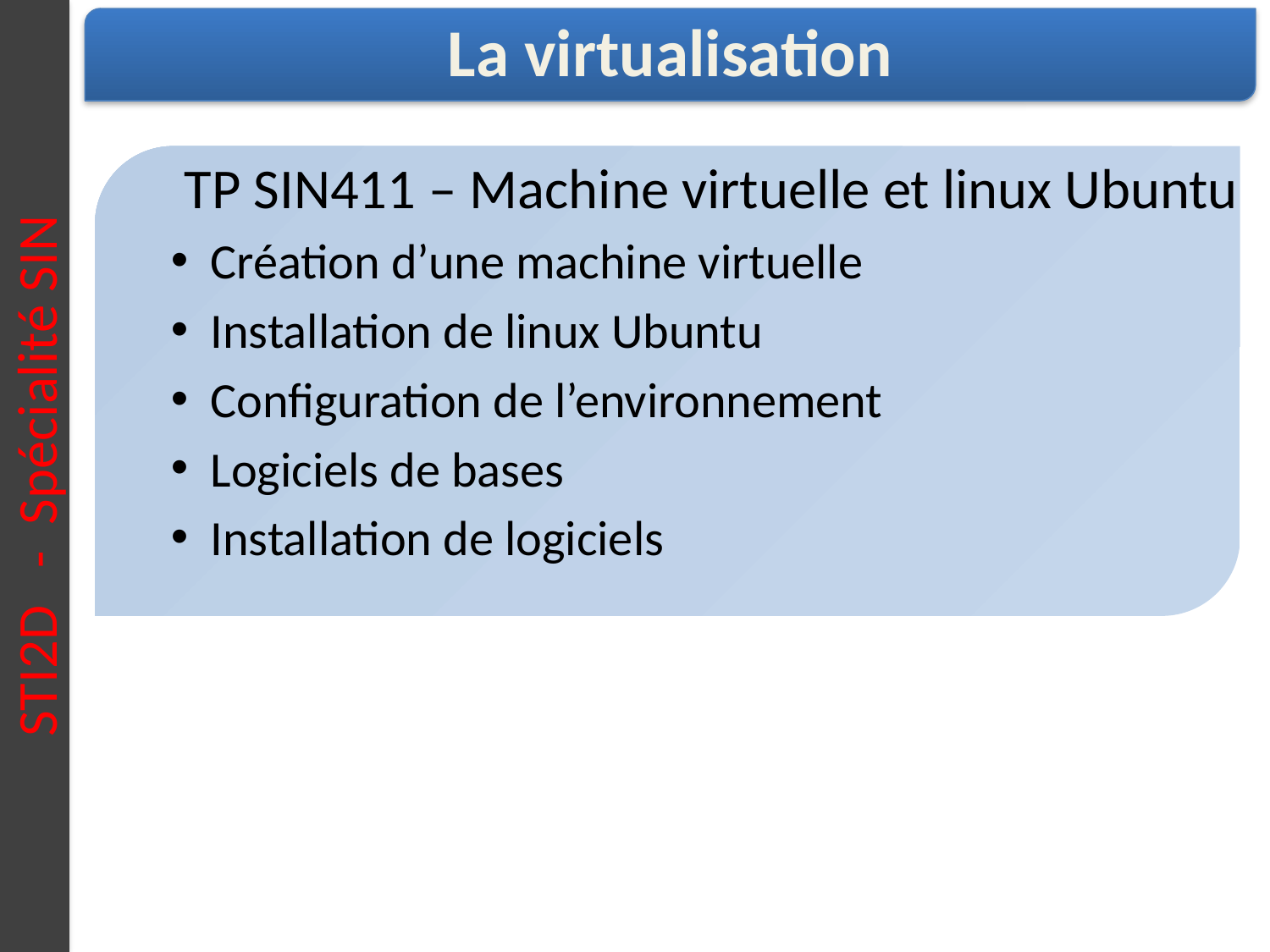

STI2D   -  Spécialité SIN
La virtualisation

 TP SIN411 – Machine virtuelle et linux Ubuntu
Création d’une machine virtuelle
Installation de linux Ubuntu
Configuration de l’environnement
Logiciels de bases
Installation de logiciels